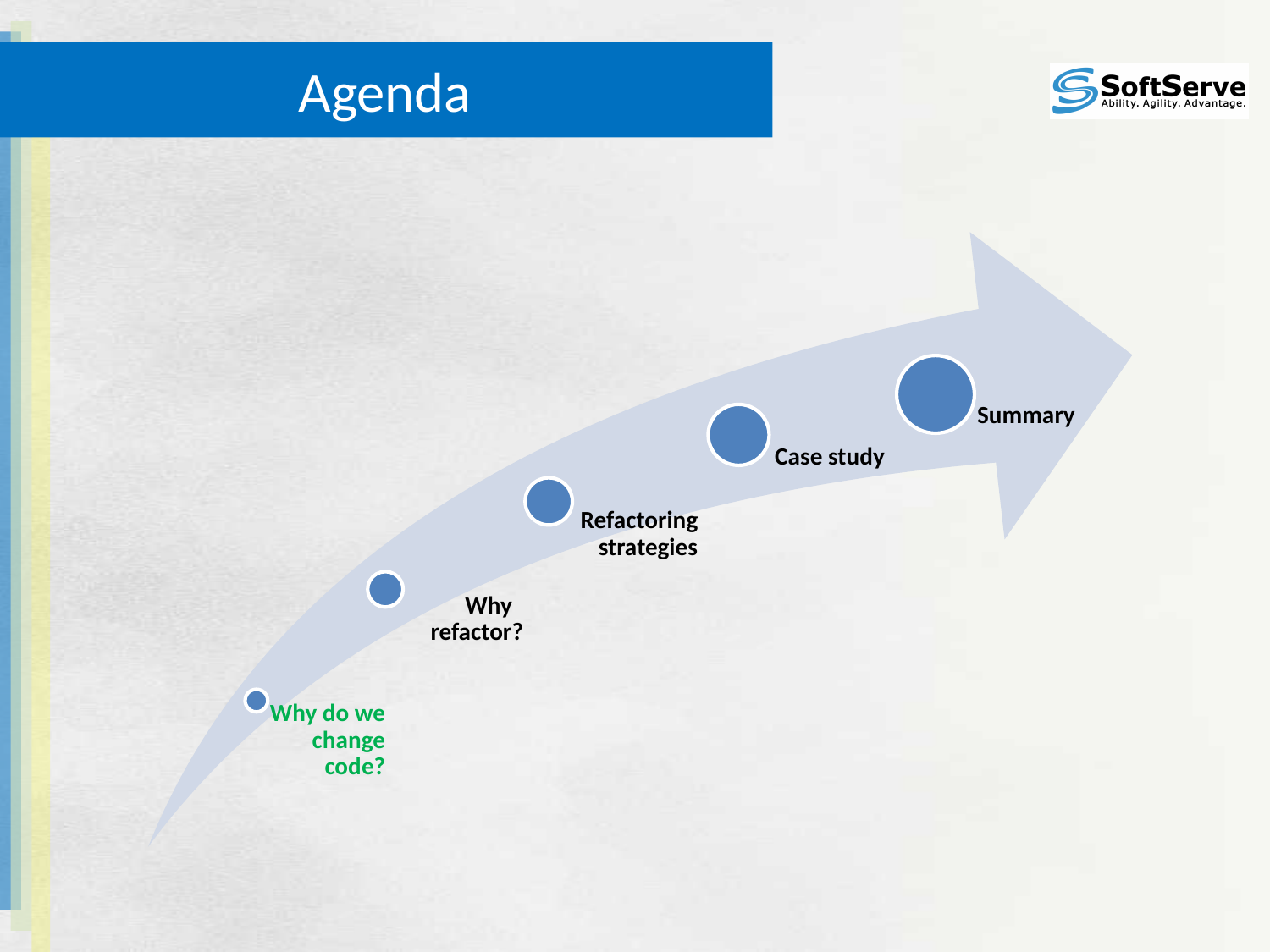

# Agenda
Why do we change code?
Why   refactor?
Refactoring strategies
Case study
Summary